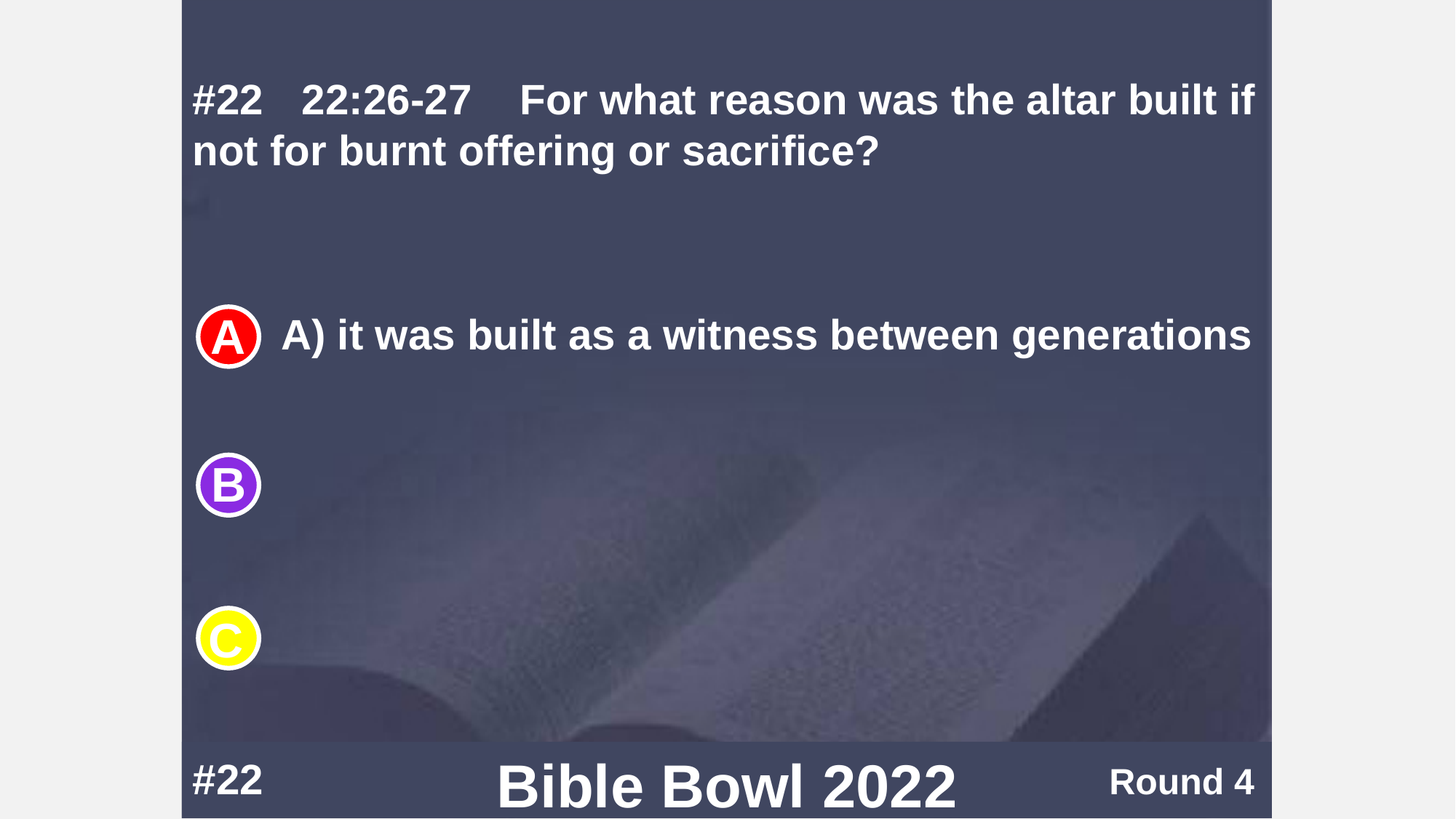

#22	22:26-27	For what reason was the altar built if not for burnt offering or sacrifice?
A) it was built as a witness between generations
#22